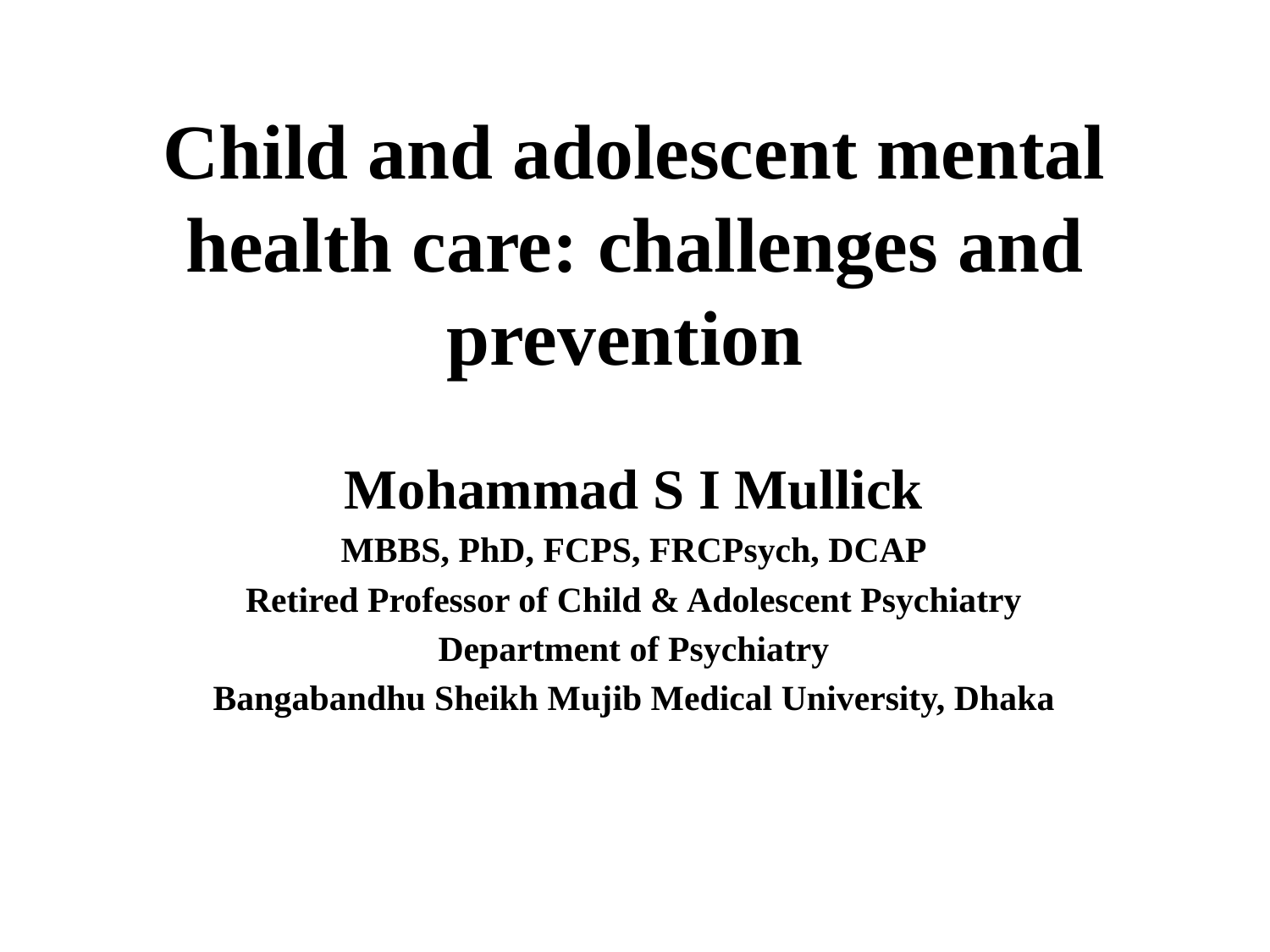

# Child and adolescent mental health care: challenges and prevention
Mohammad S I Mullick
MBBS, PhD, FCPS, FRCPsych, DCAP
Retired Professor of Child & Adolescent Psychiatry
Department of Psychiatry
Bangabandhu Sheikh Mujib Medical University, Dhaka